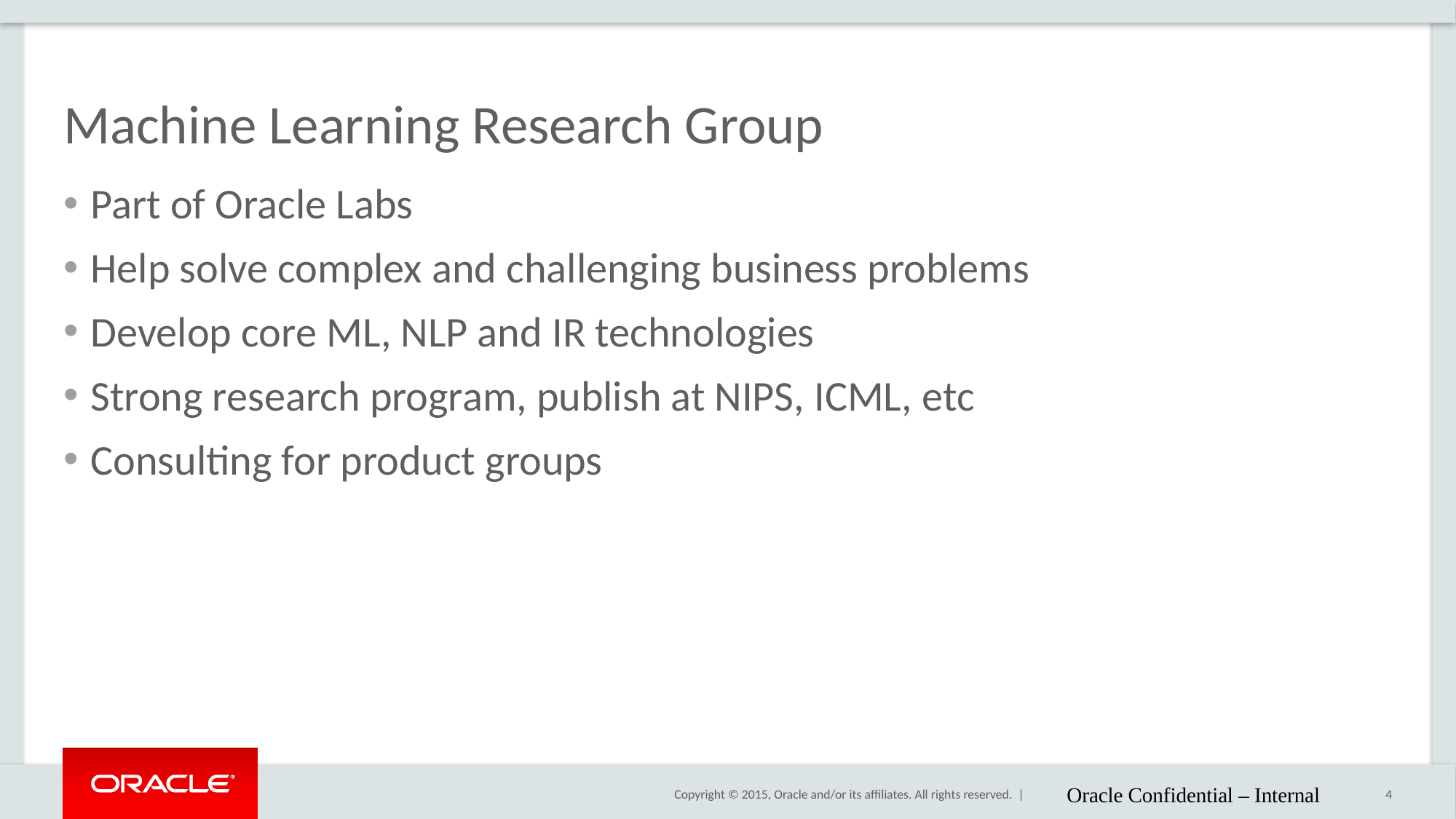

# Machine Learning Research Group
Part of Oracle Labs
Help solve complex and challenging business problems
Develop core ML, NLP and IR technologies
Strong research program, publish at NIPS, ICML, etc
Consulting for product groups
Oracle Confidential – Internal
4